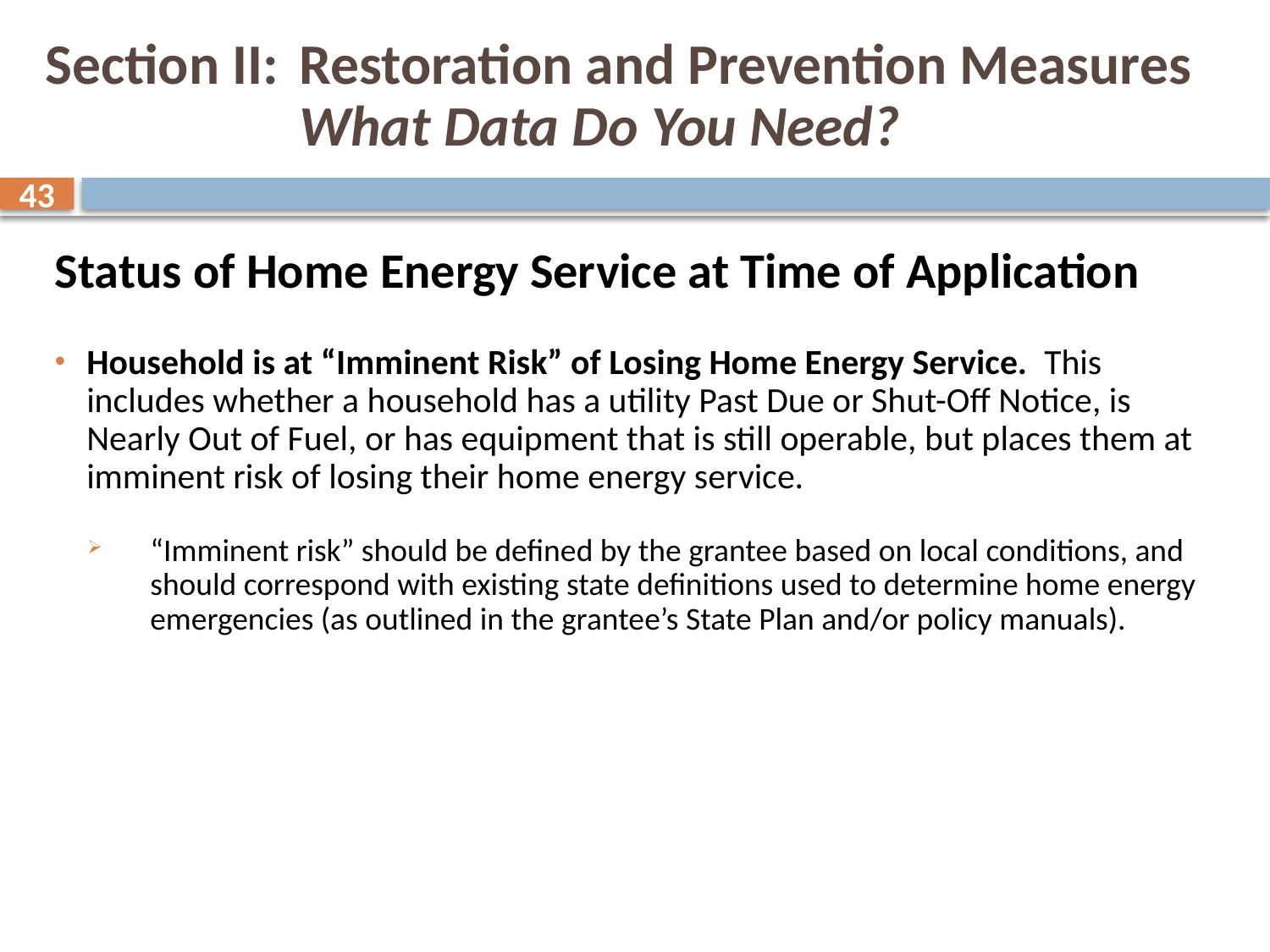

# Section II:	Restoration and Prevention Measures What Data Do You Need?
43
Status of Home Energy Service at Time of Application

Household is at “Imminent Risk” of Losing Home Energy Service.  This includes whether a household has a utility Past Due or Shut-Off Notice, is Nearly Out of Fuel, or has equipment that is still operable, but places them at imminent risk of losing their home energy service.

“Imminent risk” should be defined by the grantee based on local conditions, and should correspond with existing state definitions used to determine home energy emergencies (as outlined in the grantee’s State Plan and/or policy manuals).